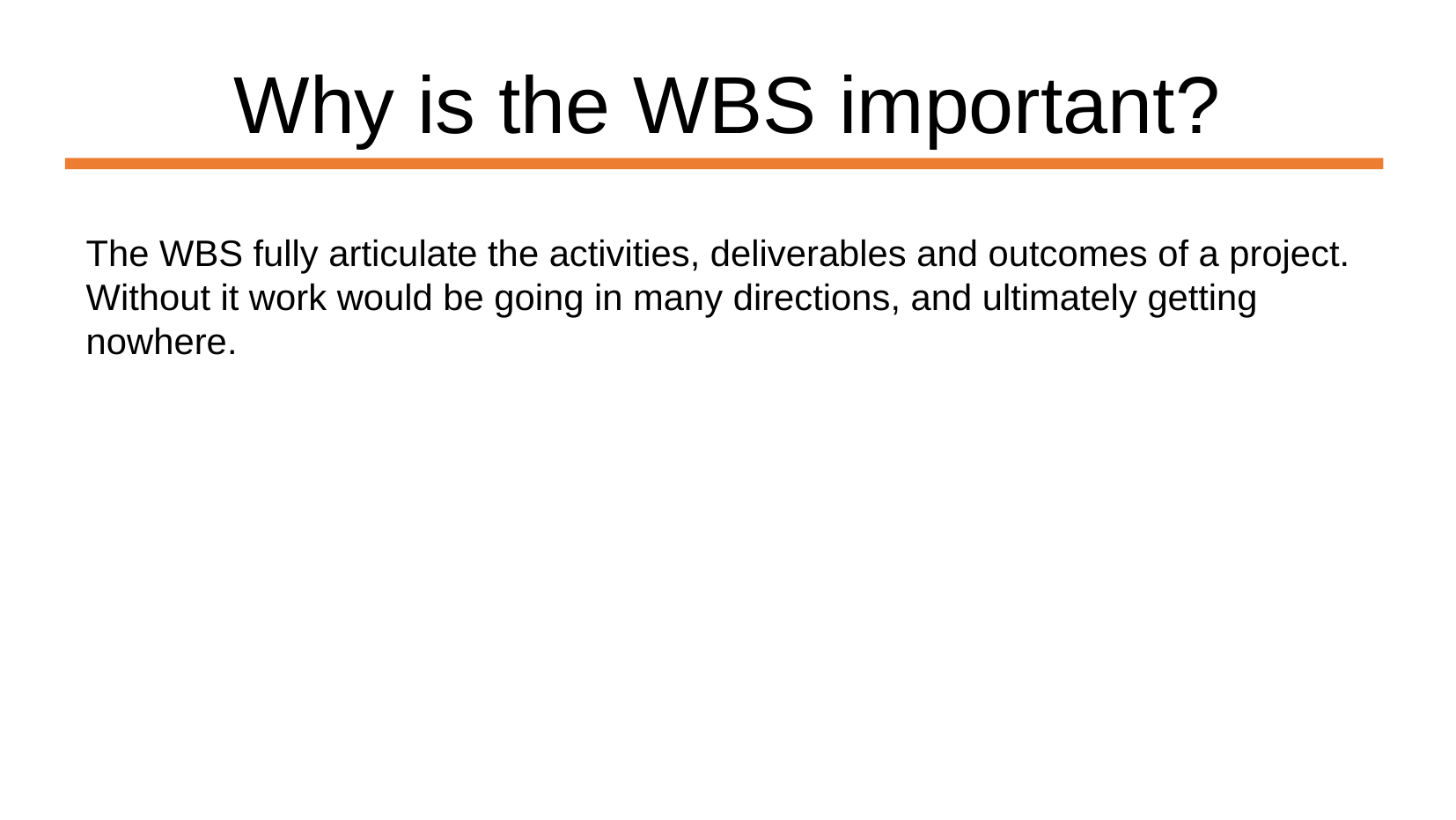

Why is the WBS important?

The WBS fully articulate the activities, deliverables and outcomes of a project. Without it work would be going in many directions, and ultimately getting nowhere.